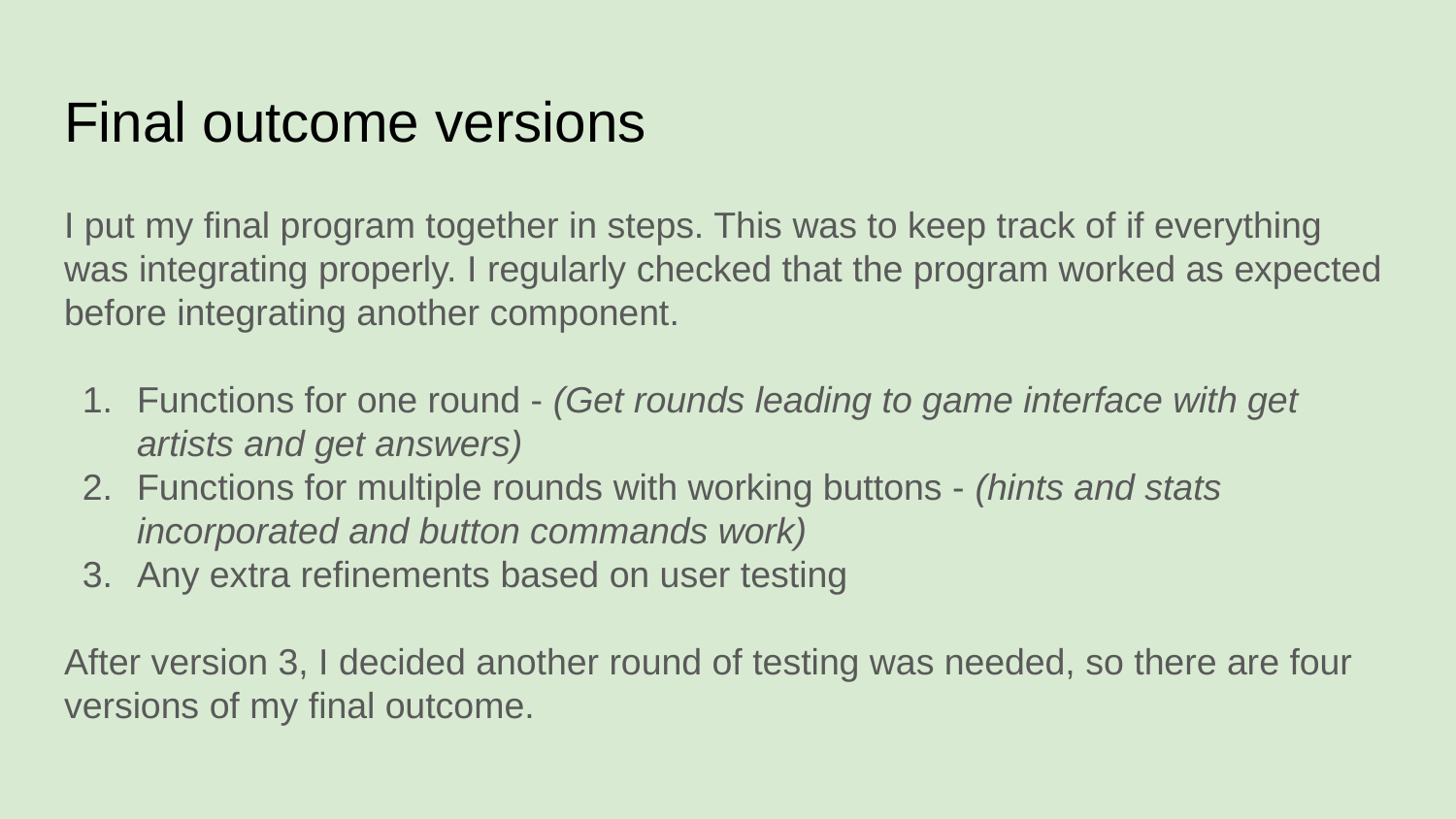

# Final outcome versions
I put my final program together in steps. This was to keep track of if everything was integrating properly. I regularly checked that the program worked as expected before integrating another component.

Functions for one round - (Get rounds leading to game interface with get artists and get answers)
Functions for multiple rounds with working buttons - (hints and stats incorporated and button commands work)
Any extra refinements based on user testing

After version 3, I decided another round of testing was needed, so there are four versions of my final outcome.